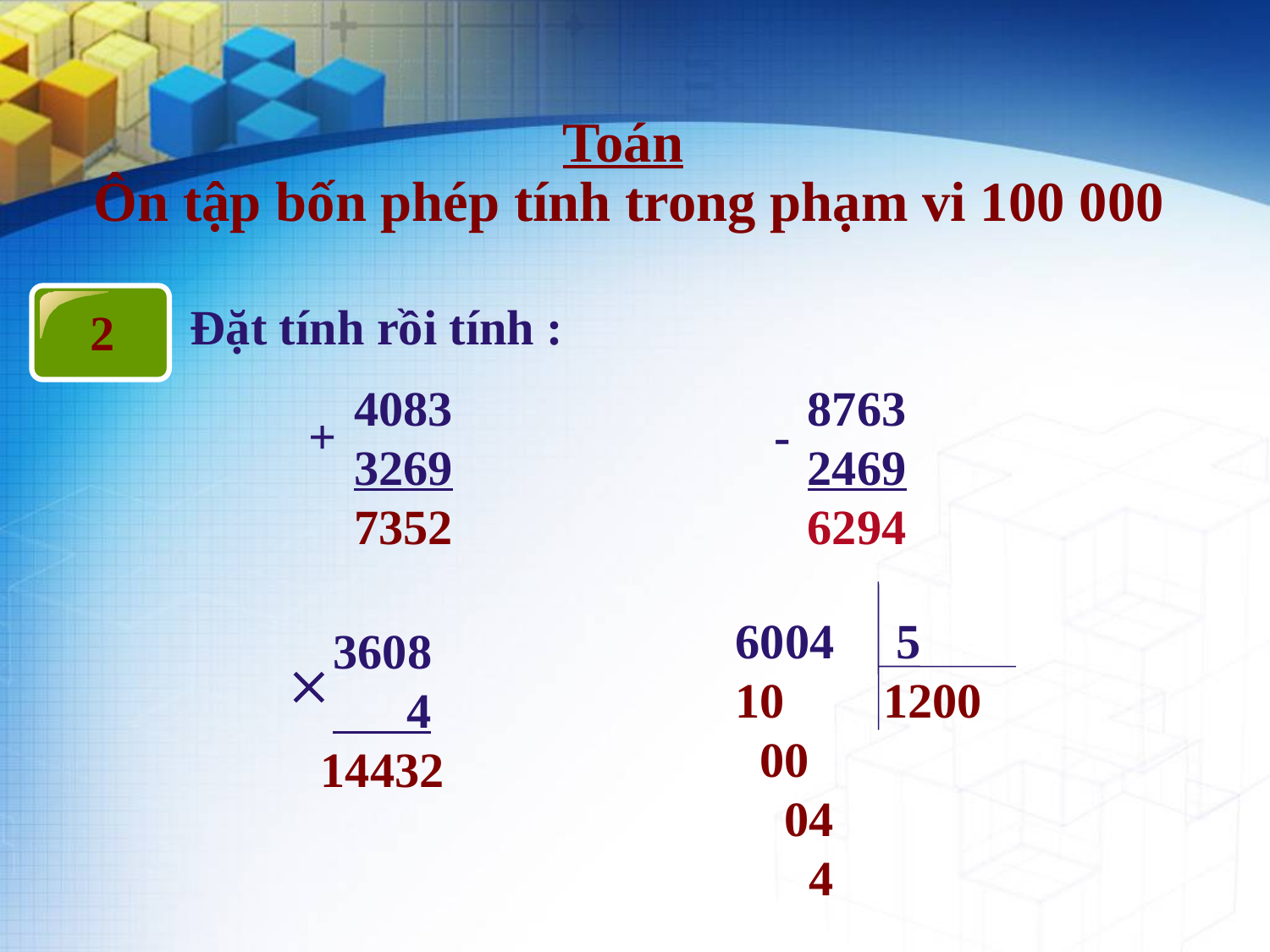

Toán
Ôn tập bốn phép tính trong phạm vi 100 000

2
Đặt tính rồi tính :
        4083
        3269
        7352
+
       8763
       2469
       6294
-

  6004     5
  10        1200
    00
      04
        4
        3608
              4
       14432
×